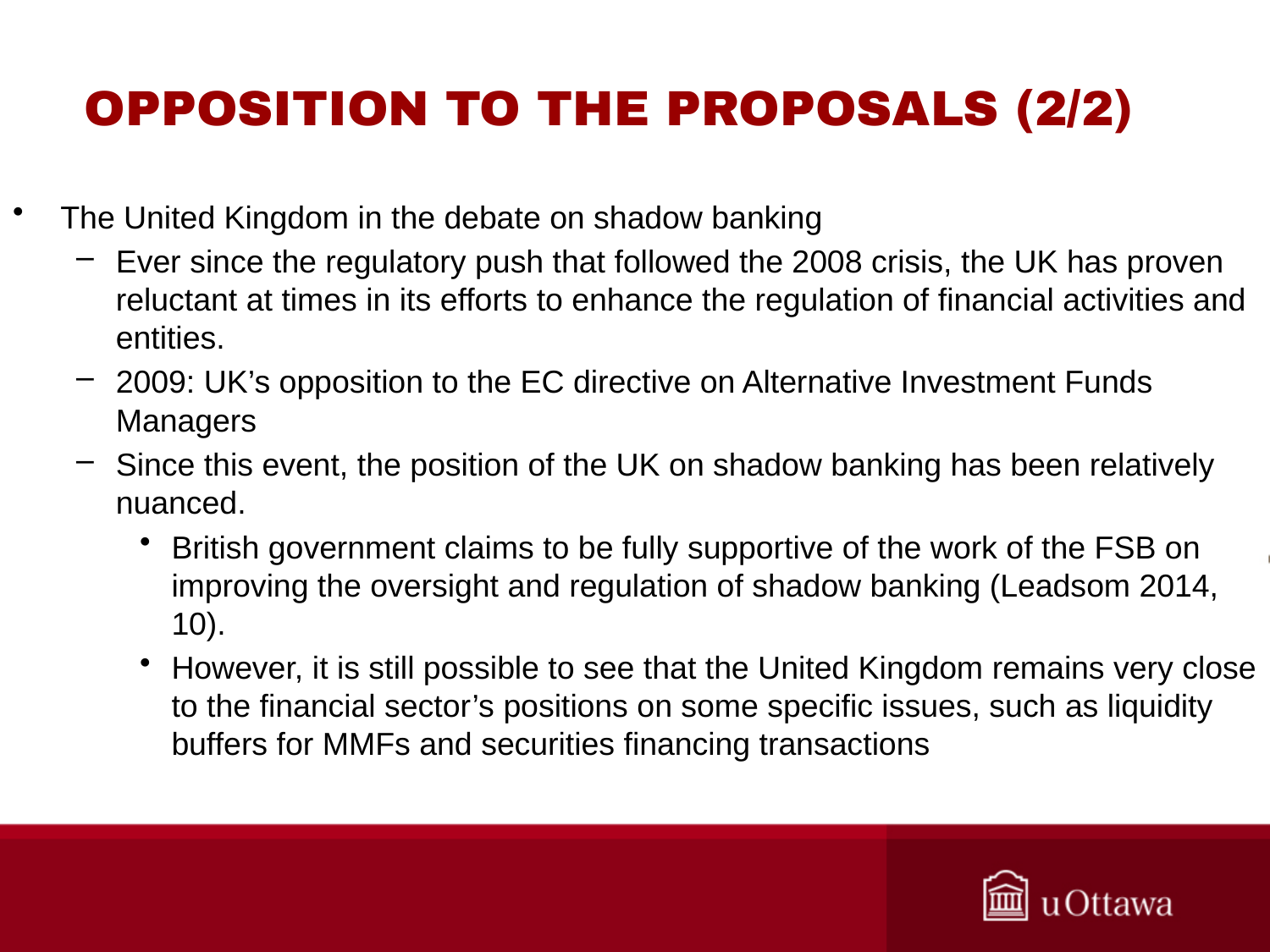

# OPPOSITION TO THE PROPOSALS (2/2)
The United Kingdom in the debate on shadow banking
Ever since the regulatory push that followed the 2008 crisis, the UK has proven reluctant at times in its efforts to enhance the regulation of financial activities and entities.
2009: UK’s opposition to the EC directive on Alternative Investment Funds Managers
Since this event, the position of the UK on shadow banking has been relatively nuanced.
British government claims to be fully supportive of the work of the FSB on improving the oversight and regulation of shadow banking (Leadsom 2014, 10).
However, it is still possible to see that the United Kingdom remains very close to the financial sector’s positions on some specific issues, such as liquidity buffers for MMFs and securities financing transactions